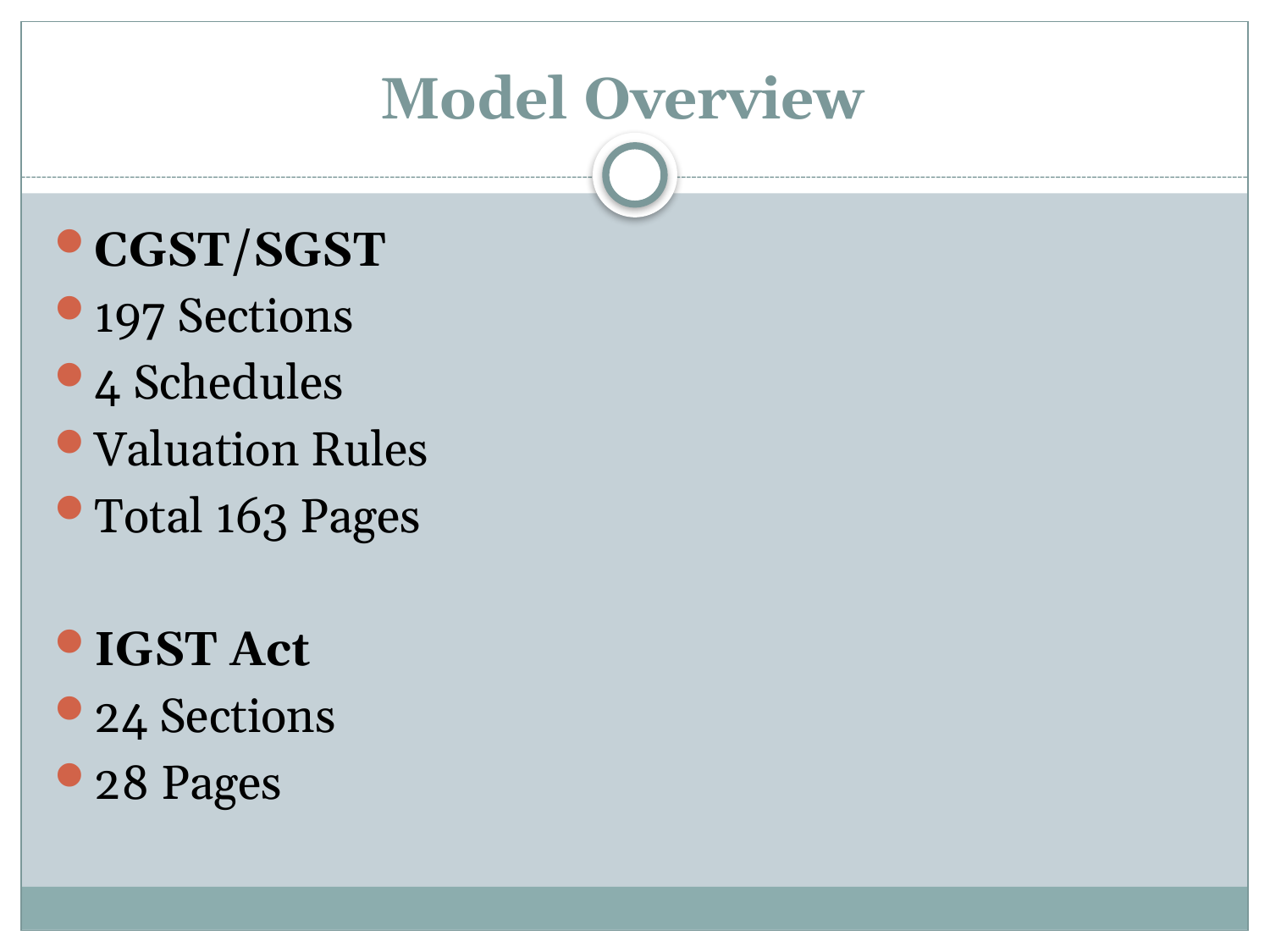

# Model Overview
CGST/SGST
197 Sections
4 Schedules
Valuation Rules
Total 163 Pages

IGST Act
24 Sections
28 Pages